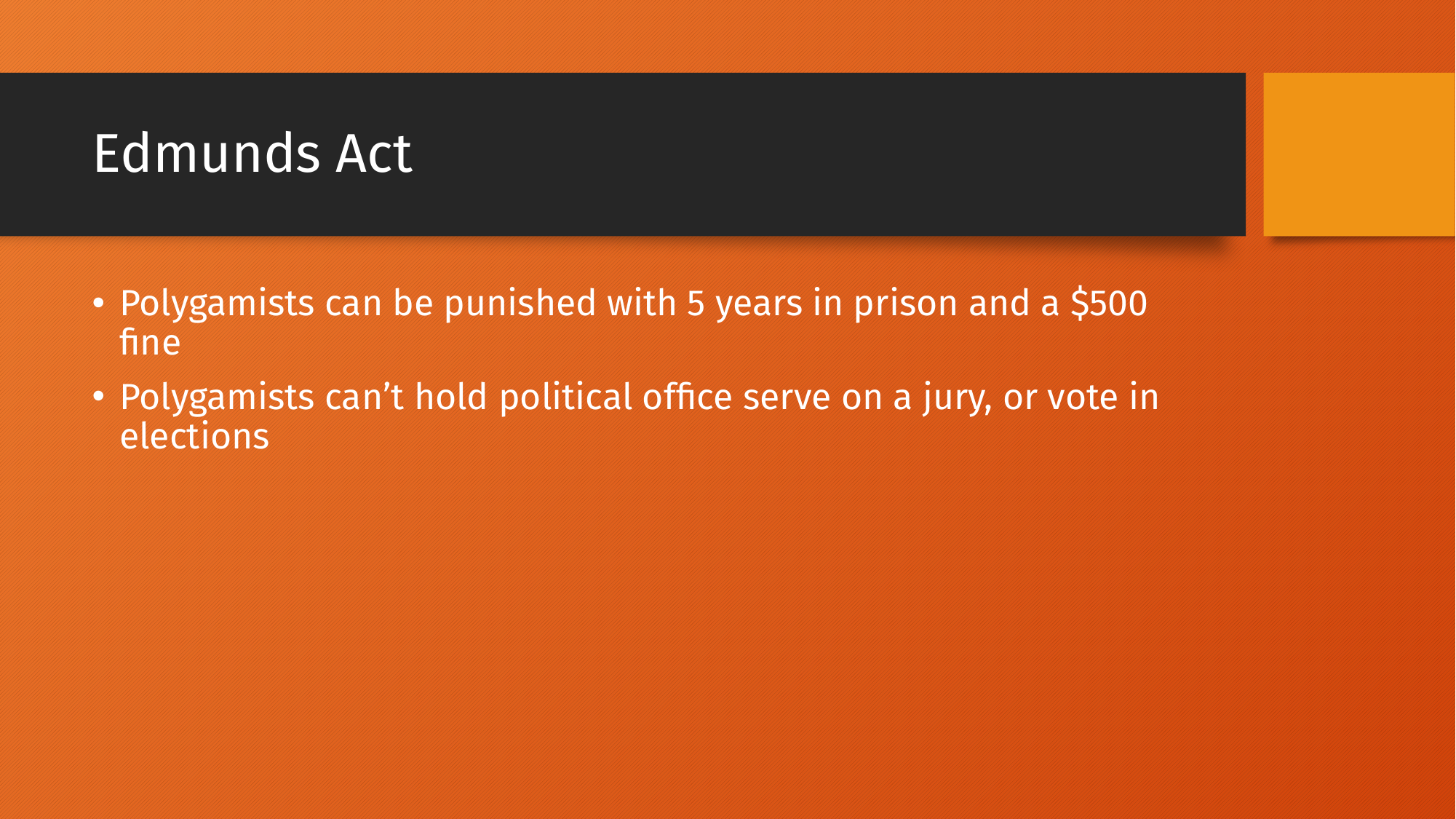

# Edmunds Act
Polygamists can be punished with 5 years in prison and a $500 fine
Polygamists can’t hold political office serve on a jury, or vote in elections